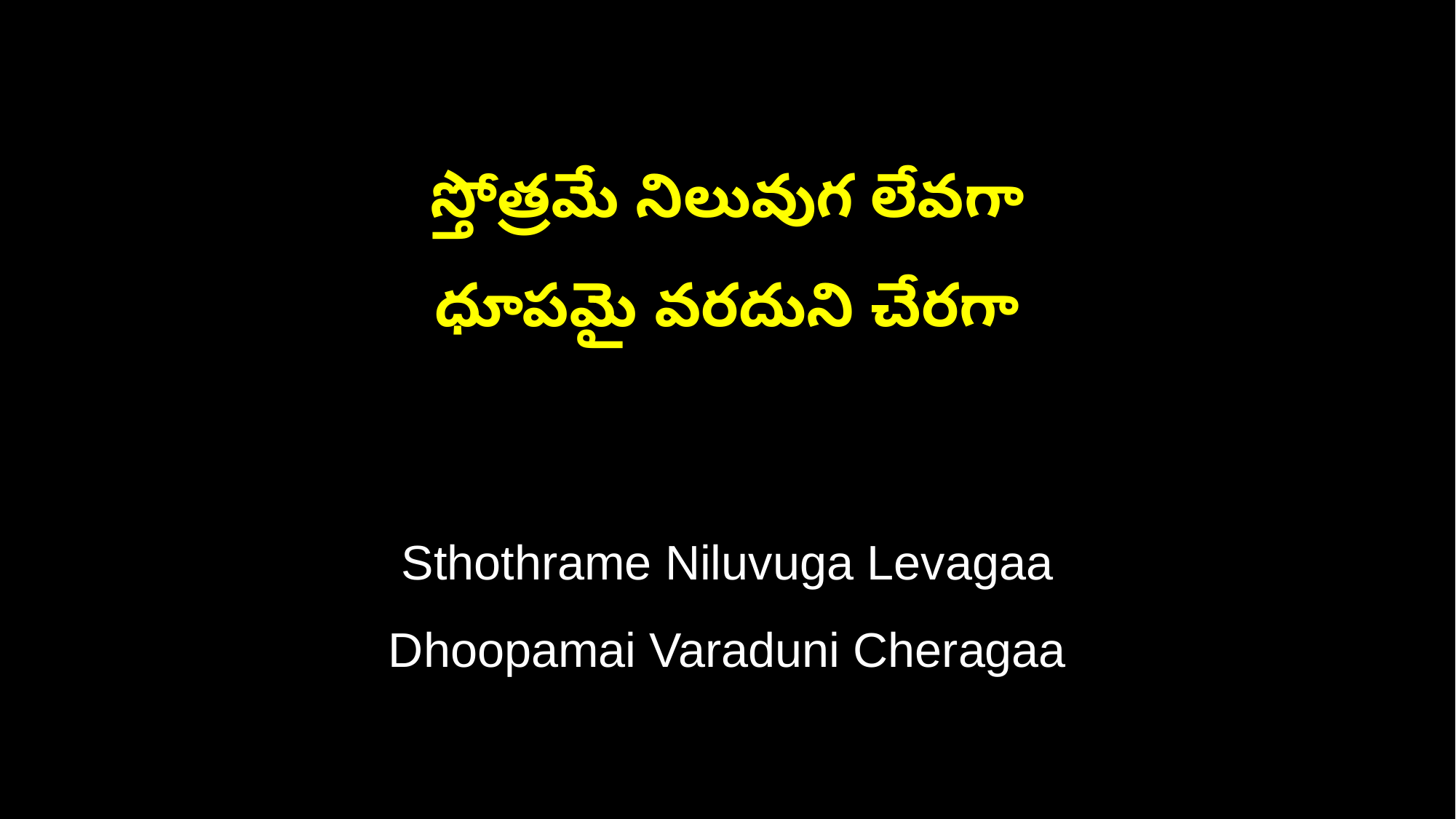

స్తోత్రమే నిలువుగ లేవగా
ధూపమై వరదుని చేరగా
Sthothrame Niluvuga Levagaa
Dhoopamai Varaduni Cheragaa